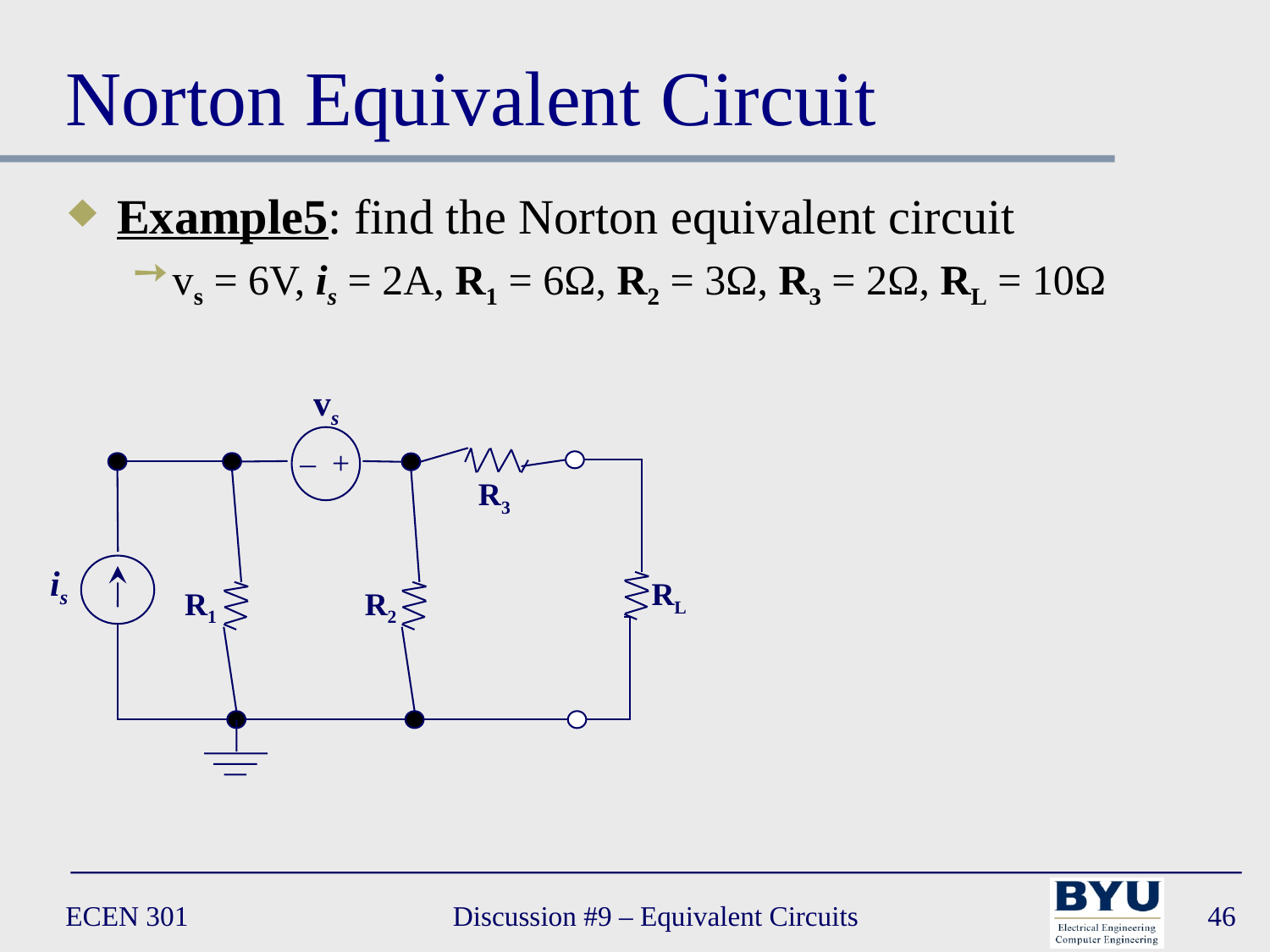

# Norton Equivalent Circuit
Example5: find the Norton equivalent circuit
vs = 6V, is = 2A, R1 = 6Ω, R2 = 3Ω, R3 = 2Ω, RL = 10Ω
vs

–  +

 R3

is

RL

R2

R1

ECEN 301
Discussion #9 – Equivalent Circuits
46